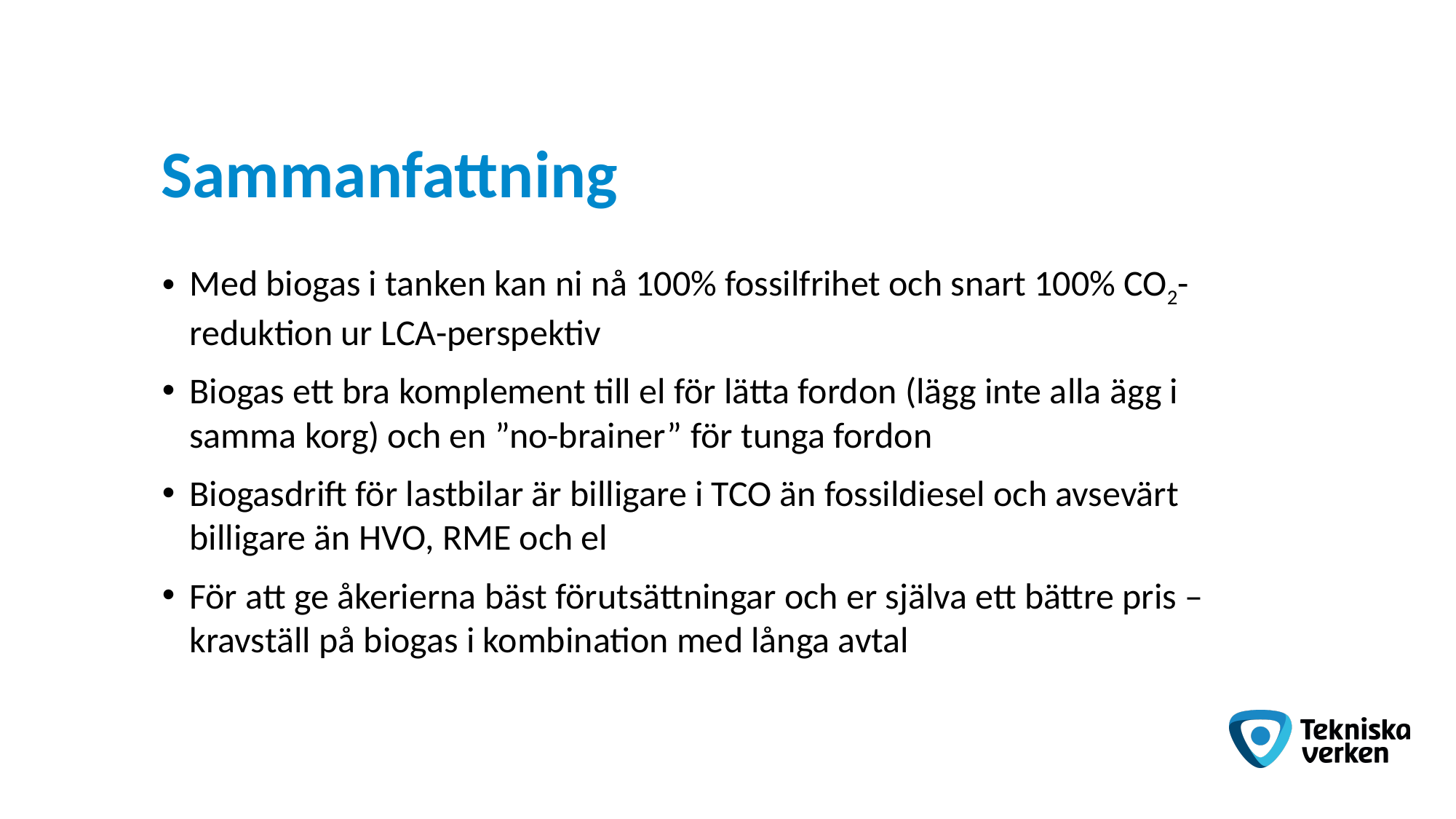

# Sammanfattning
Med biogas i tanken kan ni nå 100% fossilfrihet och snart 100% CO2-reduktion ur LCA-perspektiv
Biogas ett bra komplement till el för lätta fordon (lägg inte alla ägg i samma korg) och en ”no-brainer” för tunga fordon
Biogasdrift för lastbilar är billigare i TCO än fossildiesel och avsevärt billigare än HVO, RME och el
För att ge åkerierna bäst förutsättningar och er själva ett bättre pris – kravställ på biogas i kombination med långa avtal